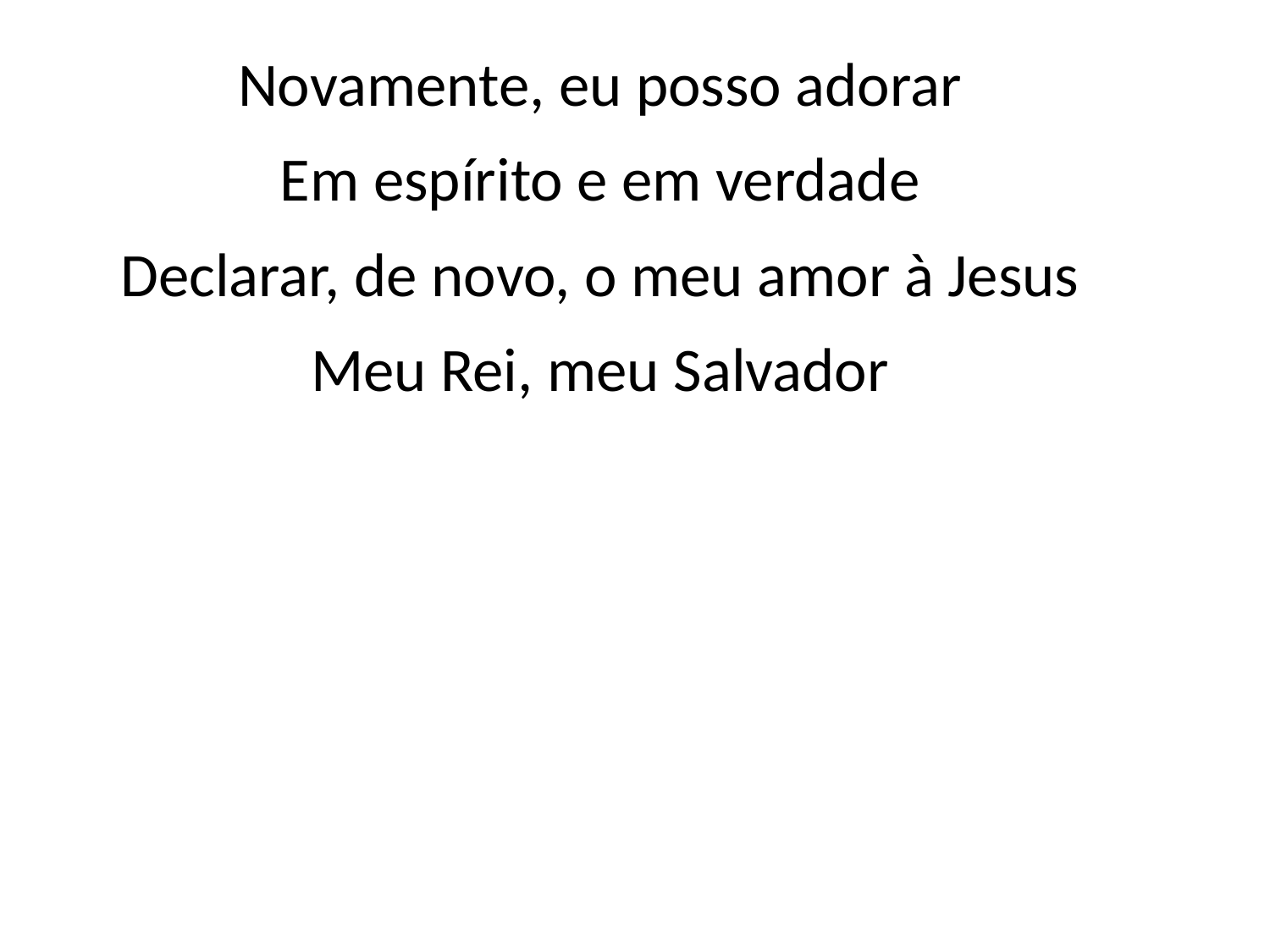

Novamente, eu posso adorar

Em espírito e em verdade

Declarar, de novo, o meu amor à Jesus

Meu Rei, meu Salvador

#